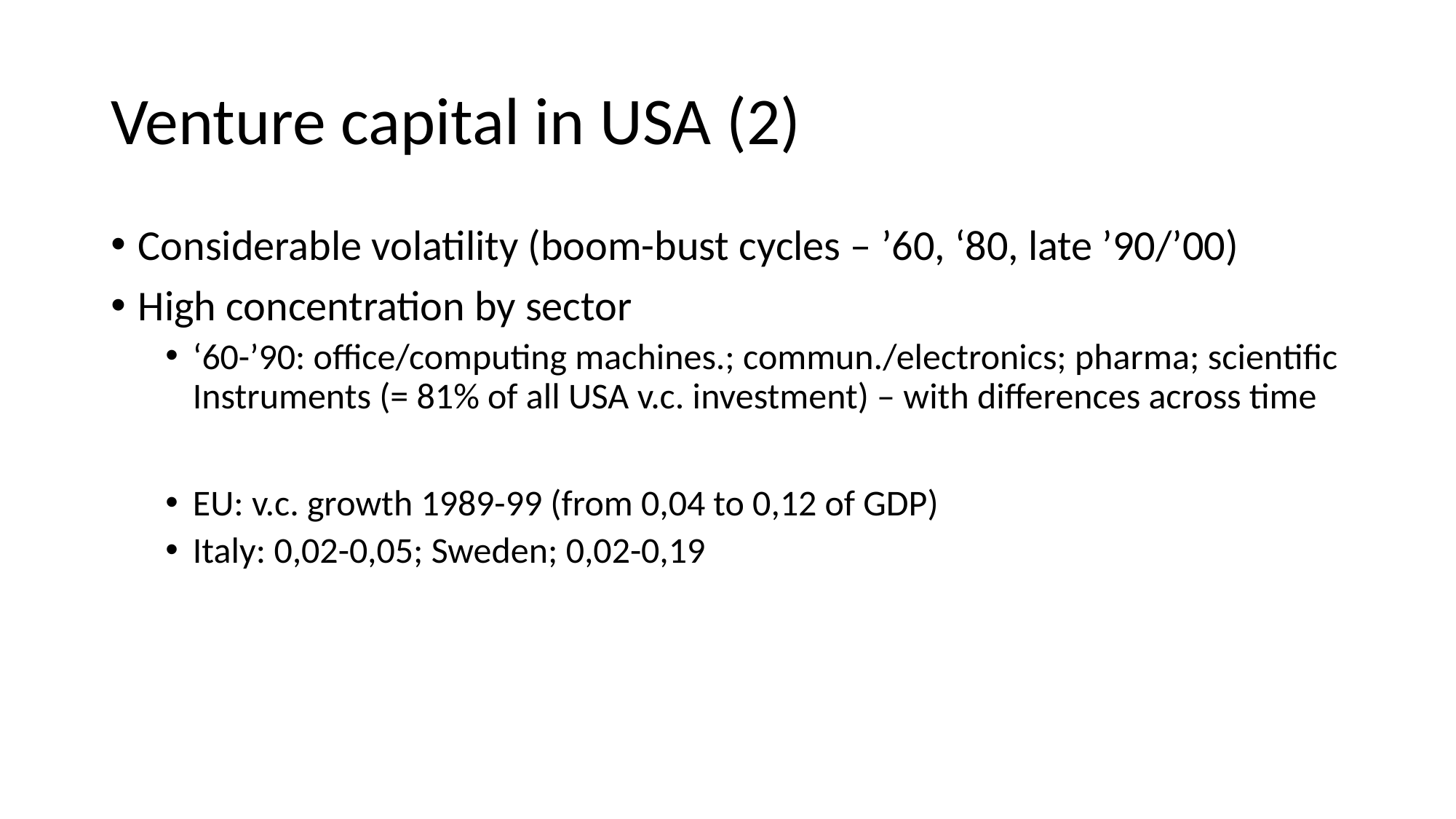

# Venture capital in USA (2)
Considerable volatility (boom-bust cycles – ’60, ‘80, late ’90/’00)
High concentration by sector
‘60-’90: office/computing machines.; commun./electronics; pharma; scientific Instruments (= 81% of all USA v.c. investment) – with differences across time

EU: v.c. growth 1989-99 (from 0,04 to 0,12 of GDP)
Italy: 0,02-0,05; Sweden; 0,02-0,19